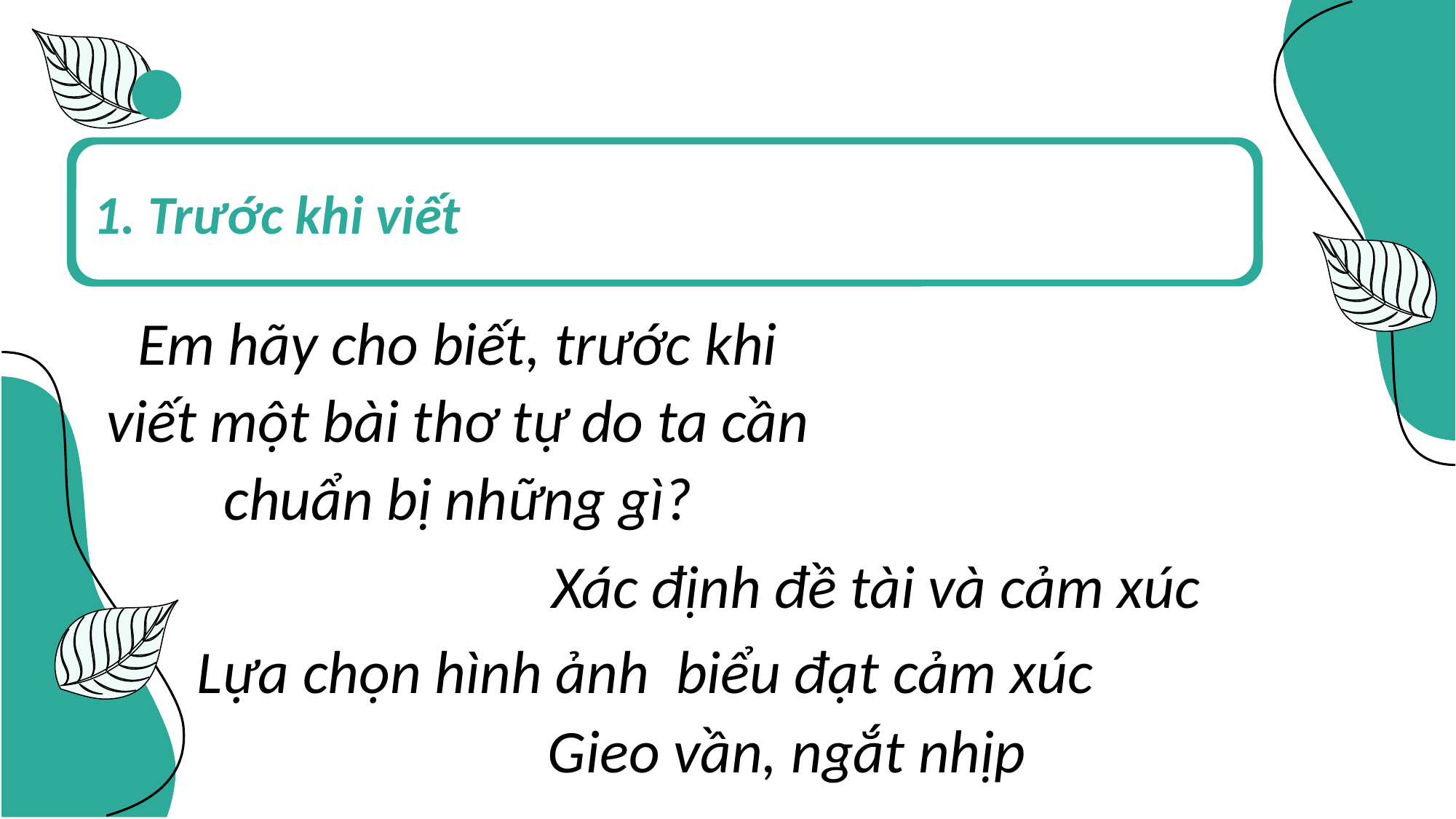

1. Trước khi viết
Em hãy cho biết, trước khi viết một bài thơ tự do ta cần chuẩn bị những gì?
Xác định đề tài và cảm xúc
Lựa chọn hình ảnh  biểu đạt cảm xúc
Gieo vần, ngắt nhịp